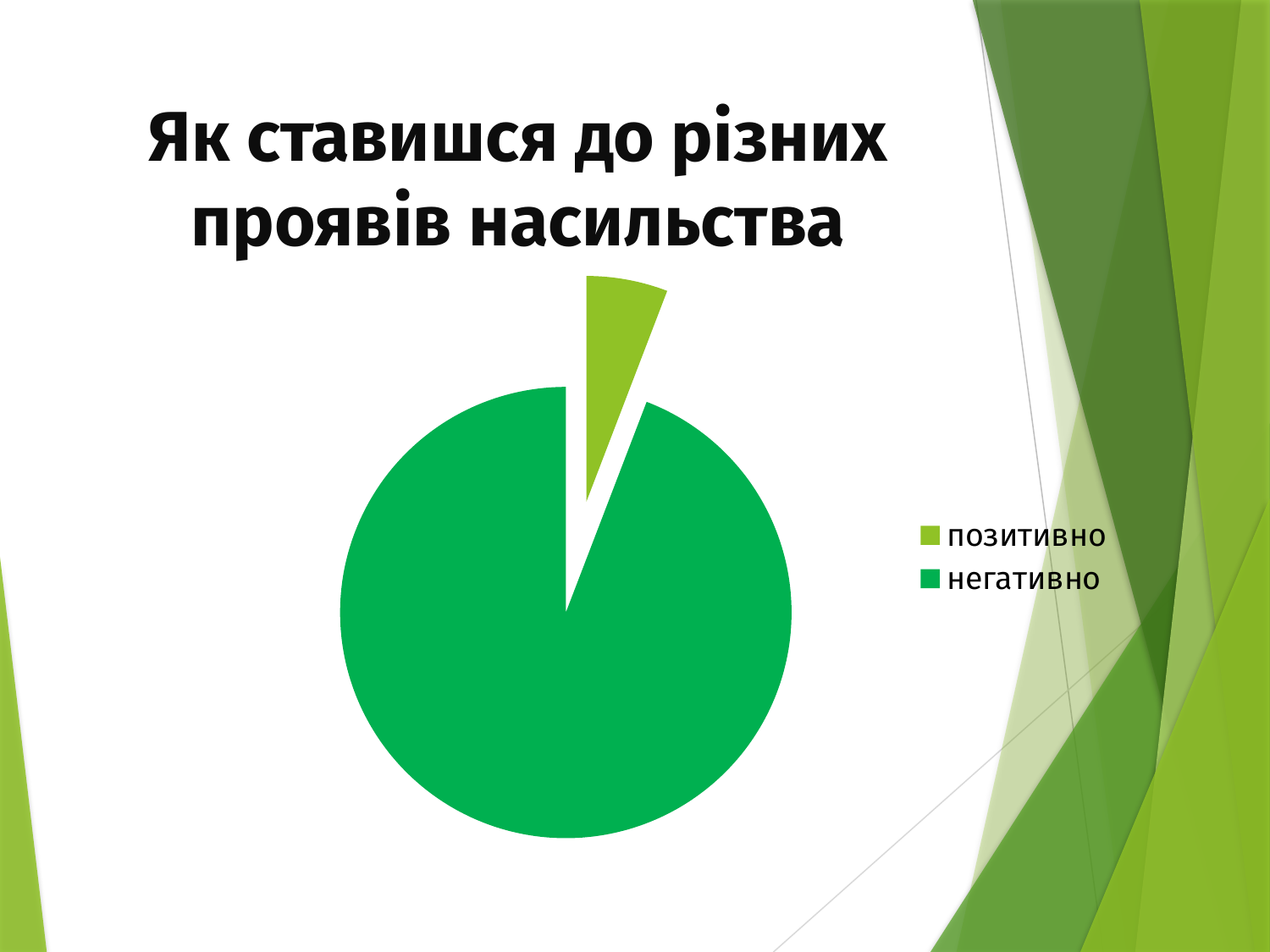

# Як ставишся до різних проявів насильства

### Chart

| Category | Продажи |
|---|---|
| позитивно | 6.0 |
| негативно | 97.0 |